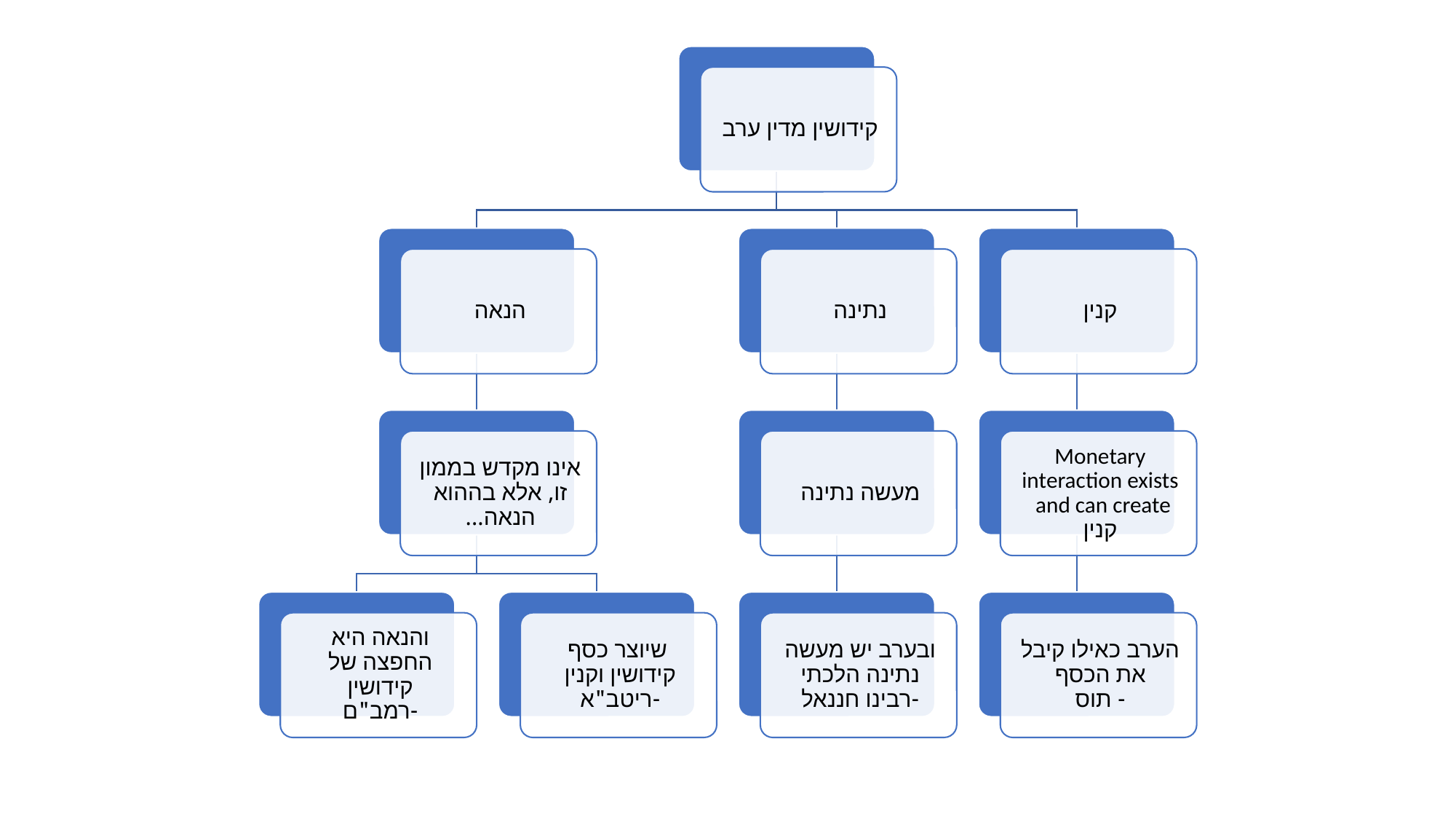

קידושין מדין ערב
קנין
Monetary interaction exists and can create
קנין
הערב כאילו קיבל את הכסף
- תוס
נתינה
מעשה נתינה
ובערב יש מעשה נתינה הלכתי
-רבינו חננאל
הנאה
אינו מקדש בממון זו, אלא בההוא הנאה...
 שיוצר כסף קידושין וקנין
-ריטב"א
והנאה היא החפצה של קידושין
-רמב"ם